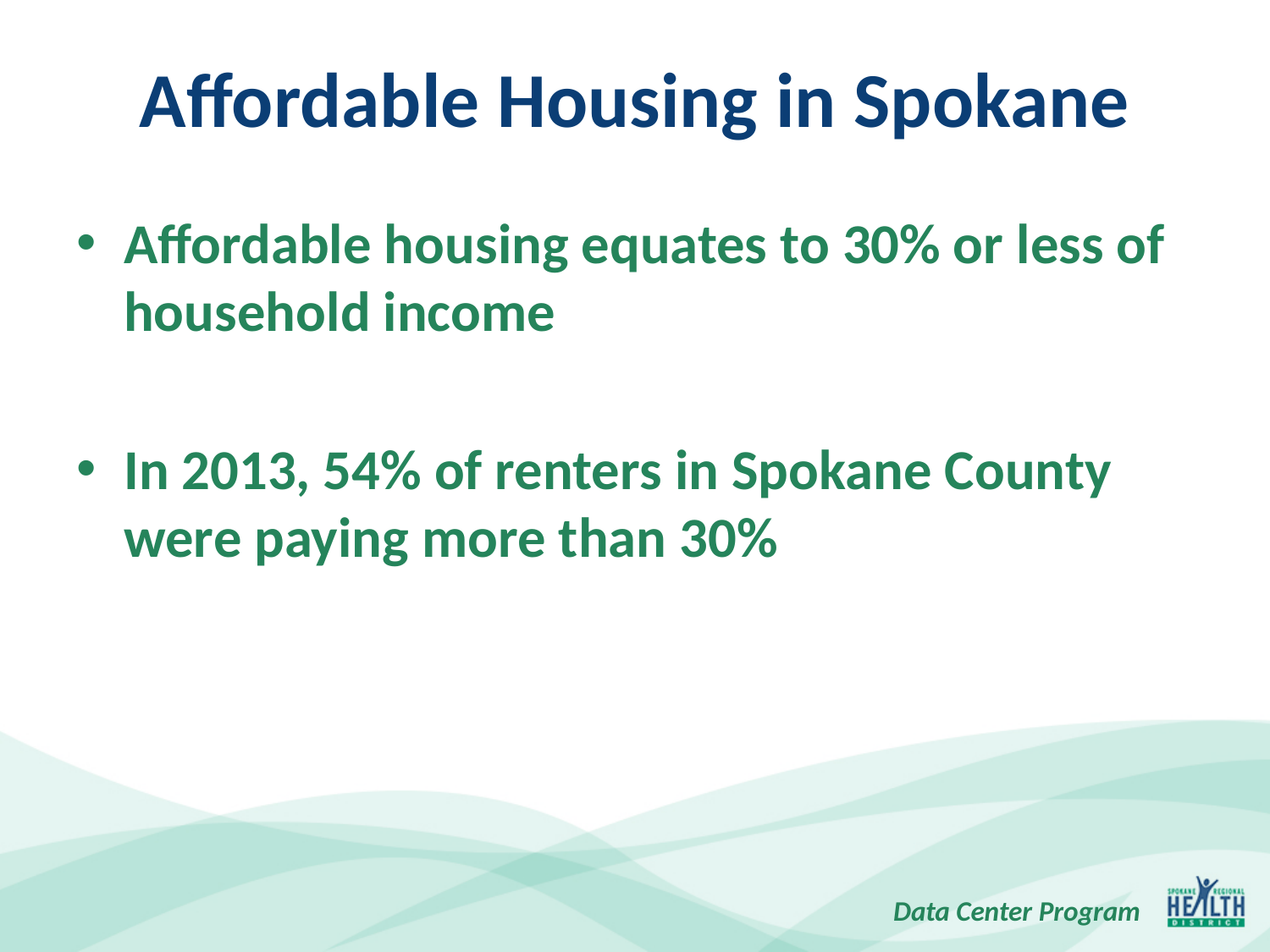

# Affordable Housing in Spokane
Affordable housing equates to 30% or less of household income

In 2013, 54% of renters in Spokane County were paying more than 30%